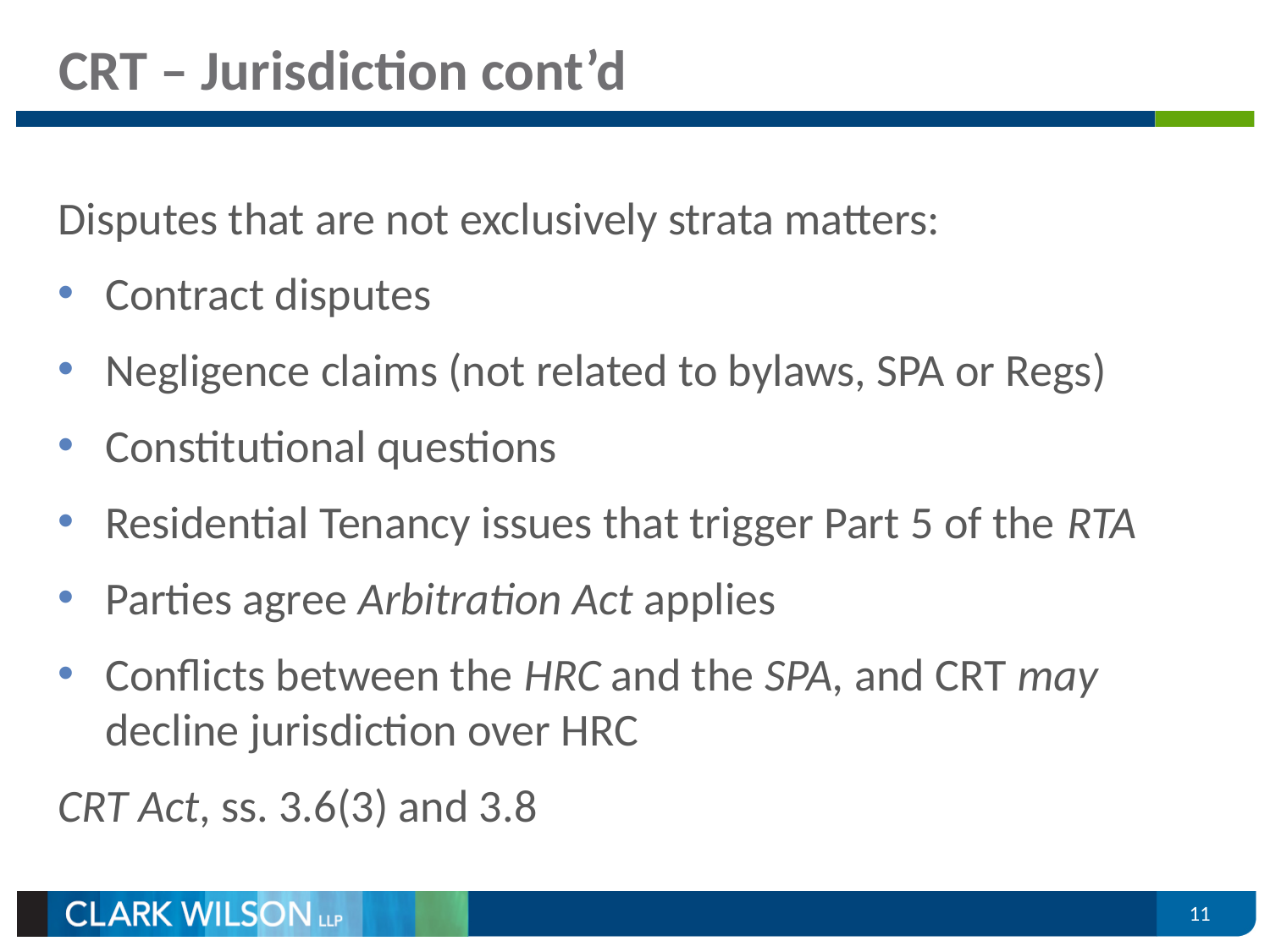

# CRT – Jurisdiction cont’d
Disputes that are not exclusively strata matters:
Contract disputes
Negligence claims (not related to bylaws, SPA or Regs)
Constitutional questions
Residential Tenancy issues that trigger Part 5 of the RTA
Parties agree Arbitration Act applies
Conflicts between the HRC and the SPA, and CRT may decline jurisdiction over HRC
CRT Act, ss. 3.6(3) and 3.8
11